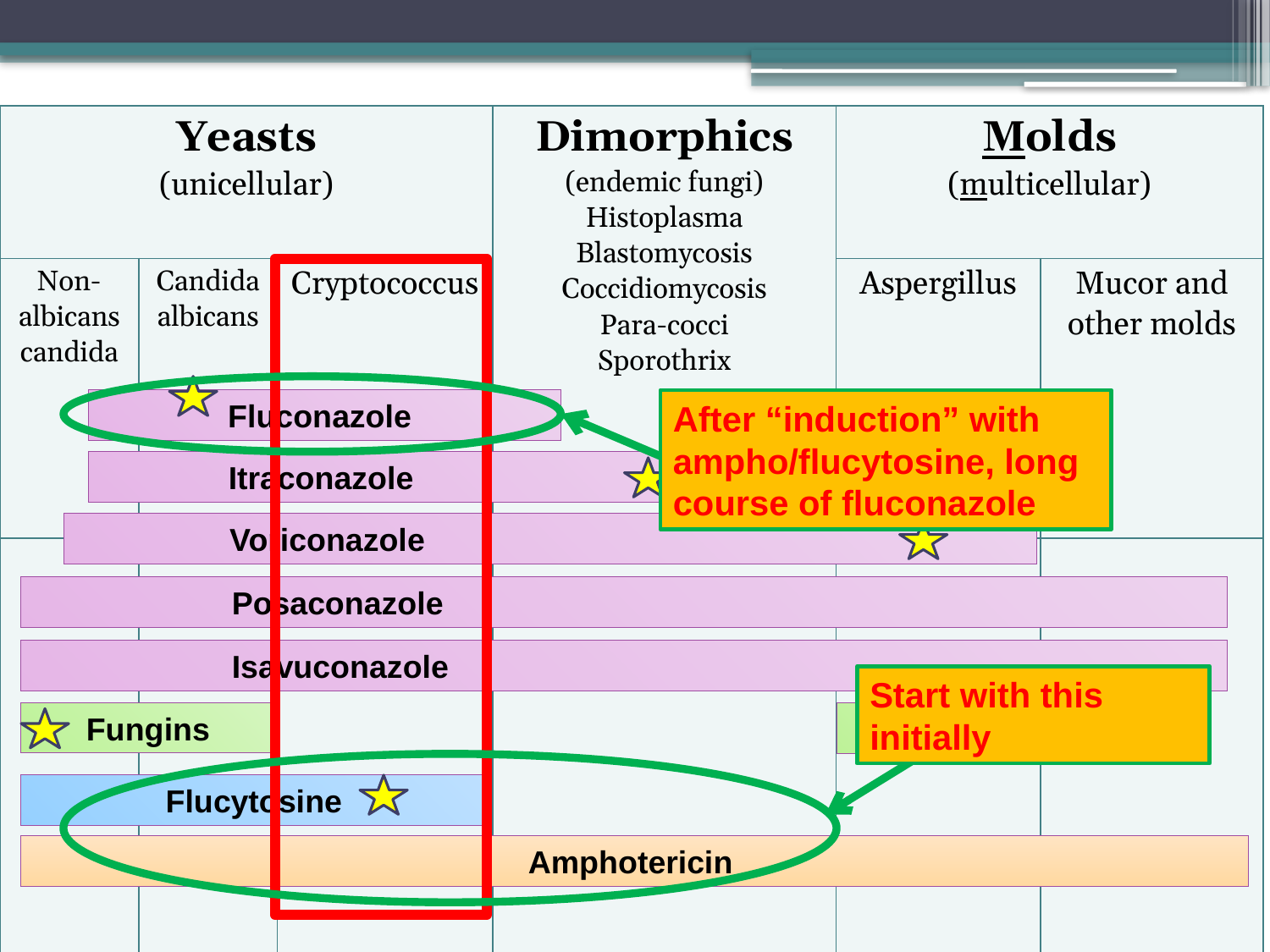

| Yeasts (unicellular) |  |  | Dimorphics (endemic fungi) Histoplasma Blastomycosis Coccidiomycosis Para-cocci Sporothrix | Molds (multicellular) |  |
| --- | --- | --- | --- | --- | --- |
| Non-albicans candida | Candida albicans | Cryptococcus |  | Aspergillus | Mucor and other molds |
|  |  |  |  |  |  |

	Fluconazole
After “induction” with ampho/flucytosine, long course of fluconazole
	Itraconazole

	   Voriconazole

	        Posaconazole
	        Isavuconazole
Start with this initially
Fungins

Flucytosine

Amphotericin